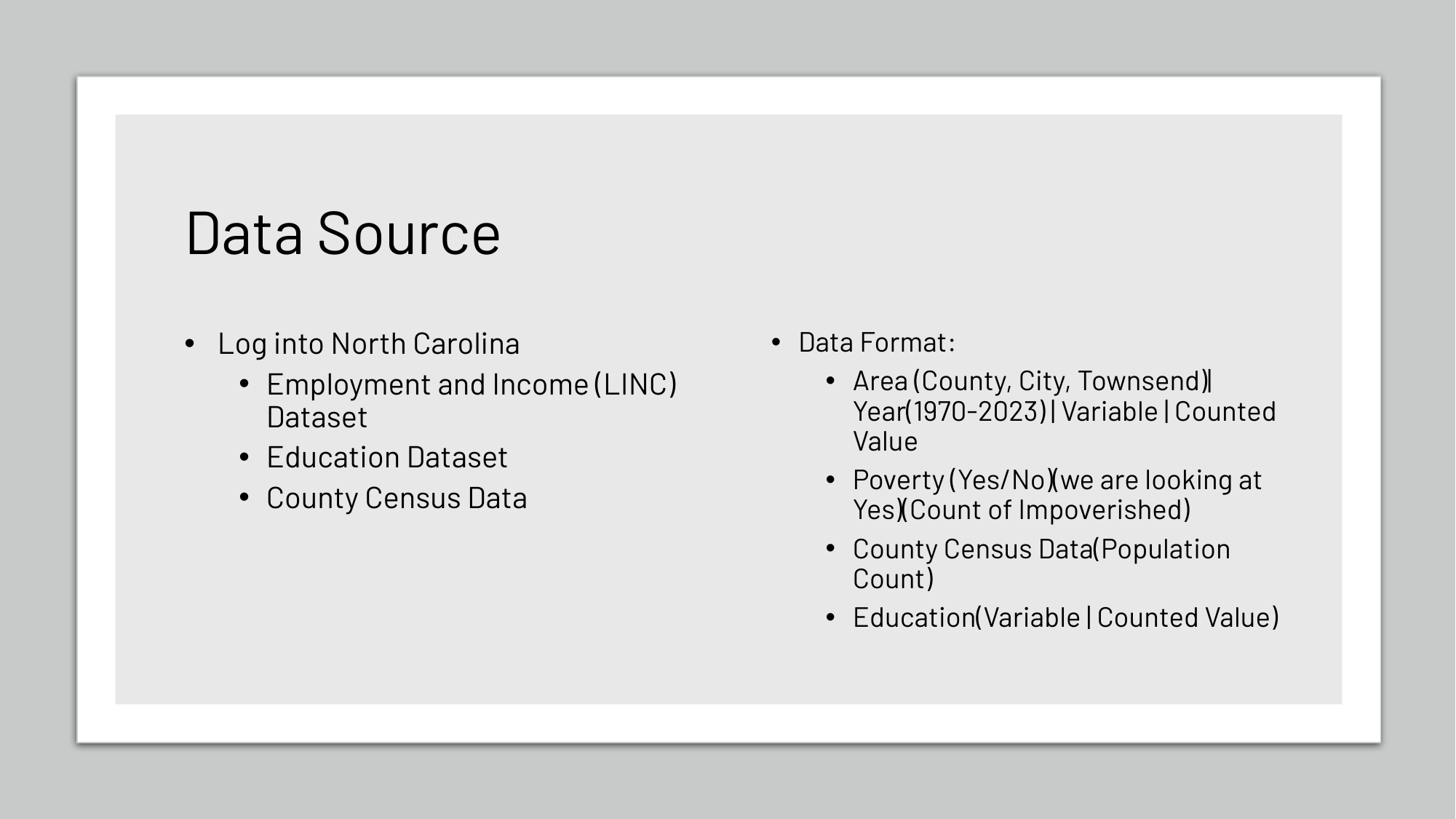

# Data Source
 Log into North Carolina
Employment and Income (LINC) Dataset
Education Dataset
County Census Data

Data Format:
Area (County, City, Townsend)| Year(1970-2023) | Variable | Counted Value
Poverty (Yes/No)(we are looking at Yes)(Count of Impoverished)
County Census Data(Population Count)
Education(Variable | Counted Value)